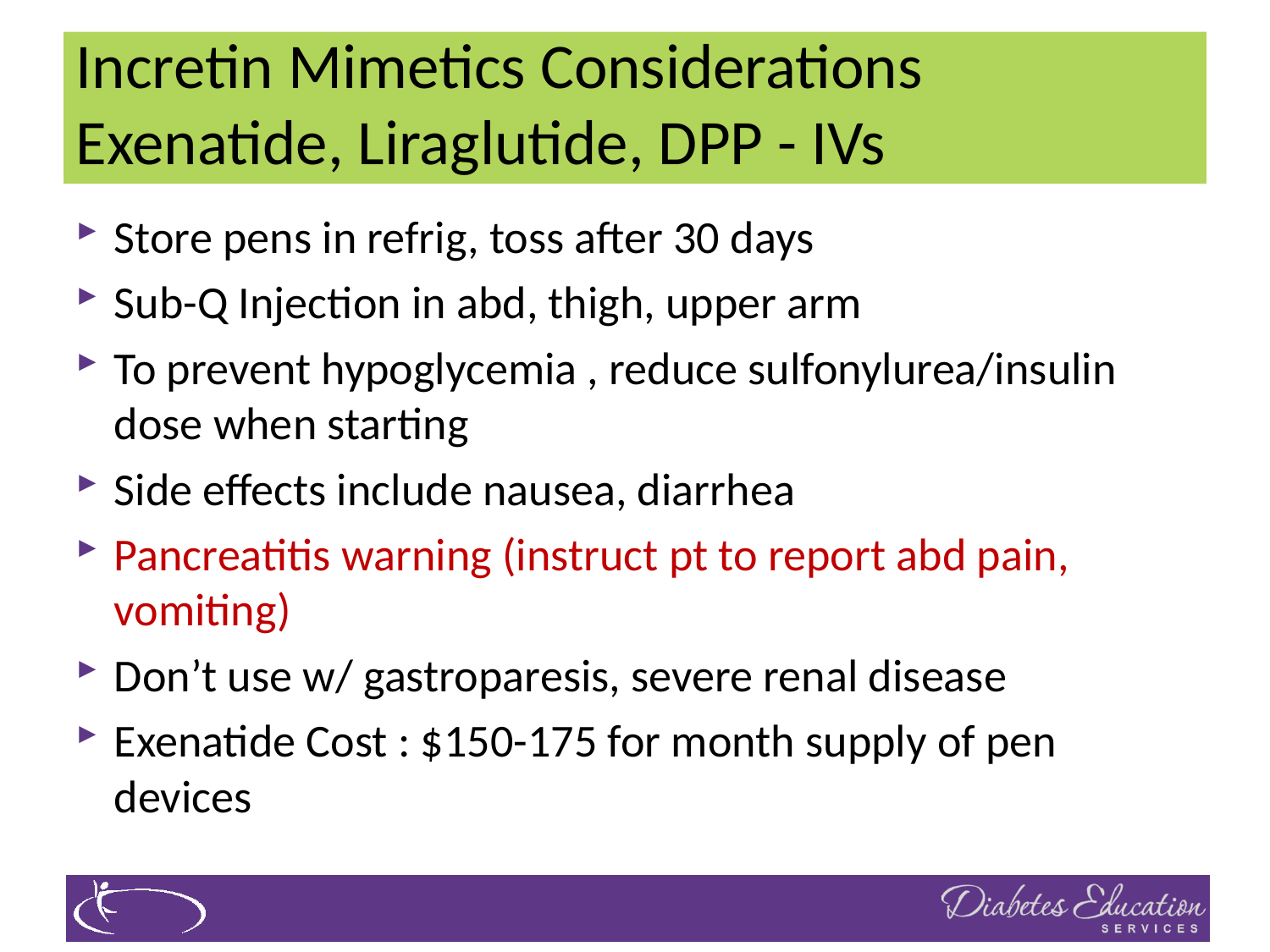

# Incretin Mimetics Considerations Exenatide, Liraglutide, DPP - IVs
Store pens in refrig, toss after 30 days
Sub-Q Injection in abd, thigh, upper arm
To prevent hypoglycemia , reduce sulfonylurea/insulin dose when starting
Side effects include nausea, diarrhea
Pancreatitis warning (instruct pt to report abd pain, vomiting)
Don’t use w/ gastroparesis, severe renal disease
Exenatide Cost : $150-175 for month supply of pen devices